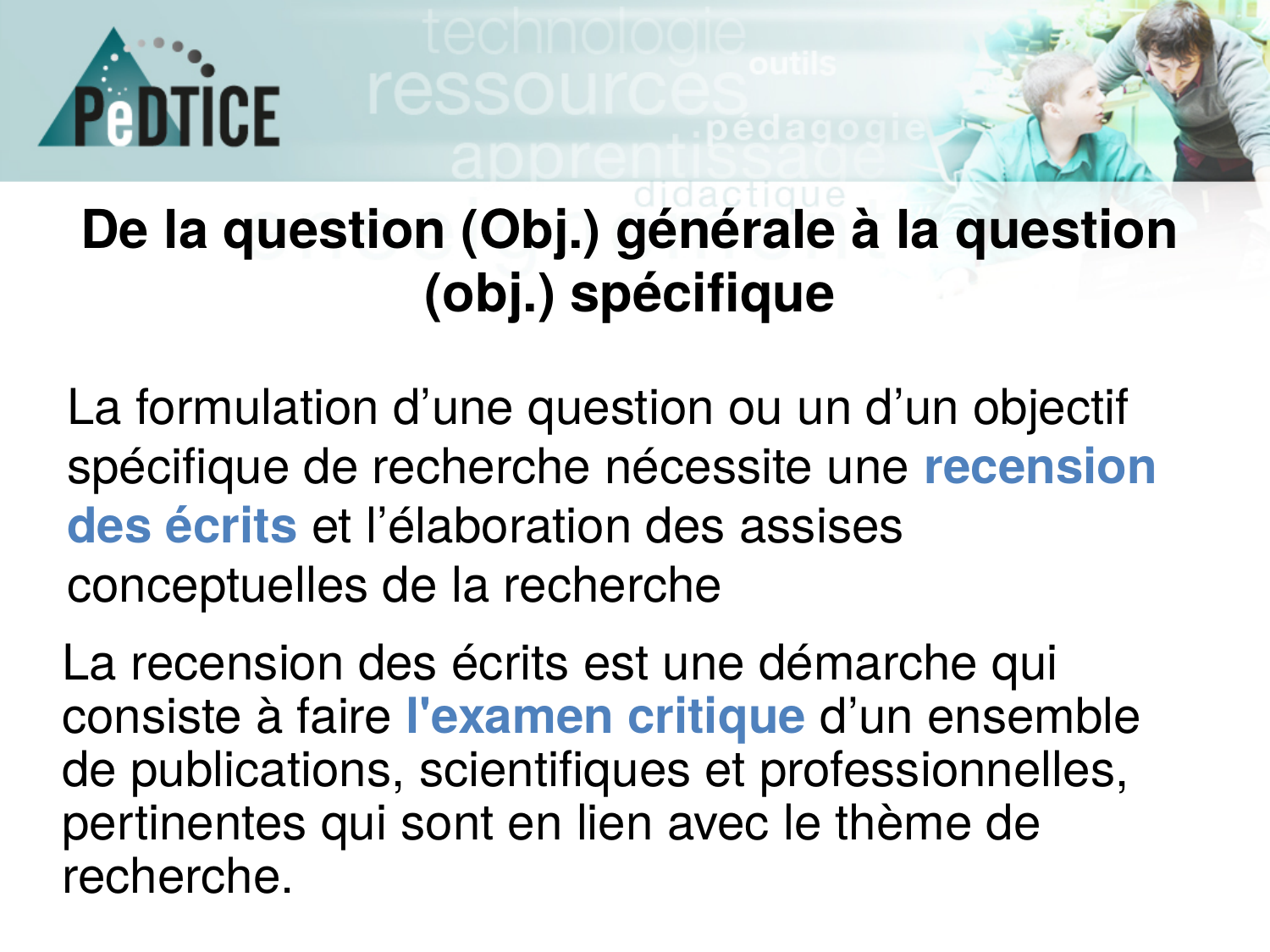

# De la question (Obj.) générale à la question (obj.) spécifique
La formulation d’une question ou un d’un objectif spécifique de recherche nécessite une recension des écrits et l’élaboration des assises conceptuelles de la recherche
La recension des écrits est une démarche qui consiste à faire l'examen critique d’un ensemble de publications, scientifiques et professionnelles, pertinentes qui sont en lien avec le thème de recherche.